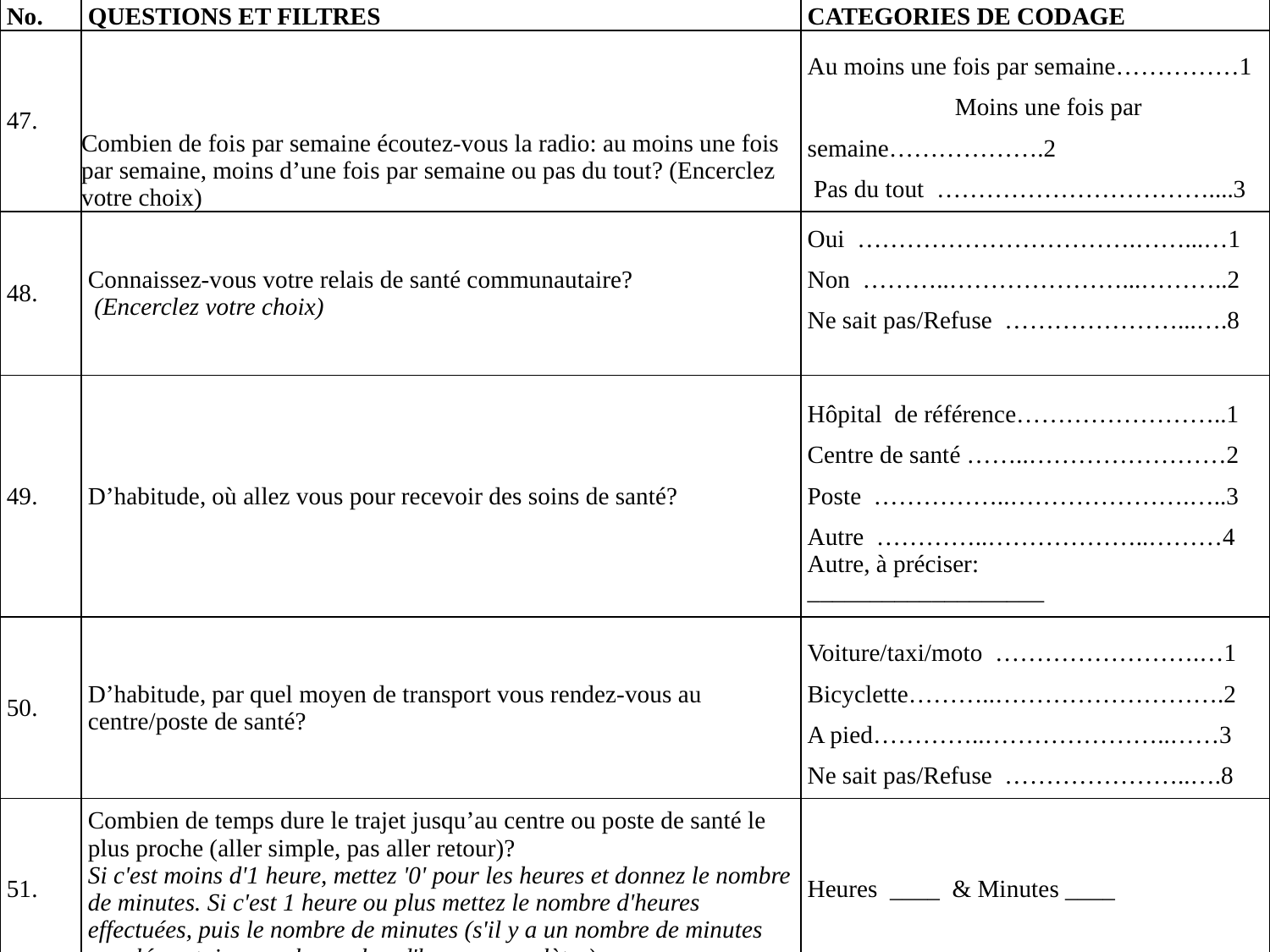

| No. | QUESTIONS ET FILTRES | CATEGORIES DE CODAGE |
| --- | --- | --- |
| 47. | Combien de fois par semaine écoutez-vous la radio: au moins une fois par semaine, moins d’une fois par semaine ou pas du tout? (Encerclez votre choix) | Au moins une fois par semaine……………1 Moins une fois par semaine……………….2 Pas du tout ……………………………....3 |
| 48. | Connaissez-vous votre relais de santé communautaire? (Encerclez votre choix) | Oui …………………………….……...…1 Non ………..…………………...………..2 Ne sait pas/Refuse …………………...….8 |
| 49. | D’habitude, où allez vous pour recevoir des soins de santé? | Hôpital de référence……………………..1 Centre de santé ……..……………………2 Poste ……………..………………….…..3 Autre …………..………………..………4 Autre, à préciser: \_\_\_\_\_\_\_\_\_\_\_\_\_\_\_\_\_\_\_ |
| 50. | D’habitude, par quel moyen de transport vous rendez-vous au centre/poste de santé? | Voiture/taxi/moto …………………….…1 Bicyclette………..……………………….2 A pied…………..…………………..……3 Ne sait pas/Refuse …………………..….8 |
| 51. | Combien de temps dure le trajet jusqu’au centre ou poste de santé le plus proche (aller simple, pas aller retour)? Si c'est moins d'1 heure, mettez '0' pour les heures et donnez le nombre de minutes. Si c'est 1 heure ou plus mettez le nombre d'heures effectuées, puis le nombre de minutes (s'il y a un nombre de minutes supplémentaires sur le nombre d'heures complètes). | Heures \_\_\_\_ & Minutes \_\_\_\_ |